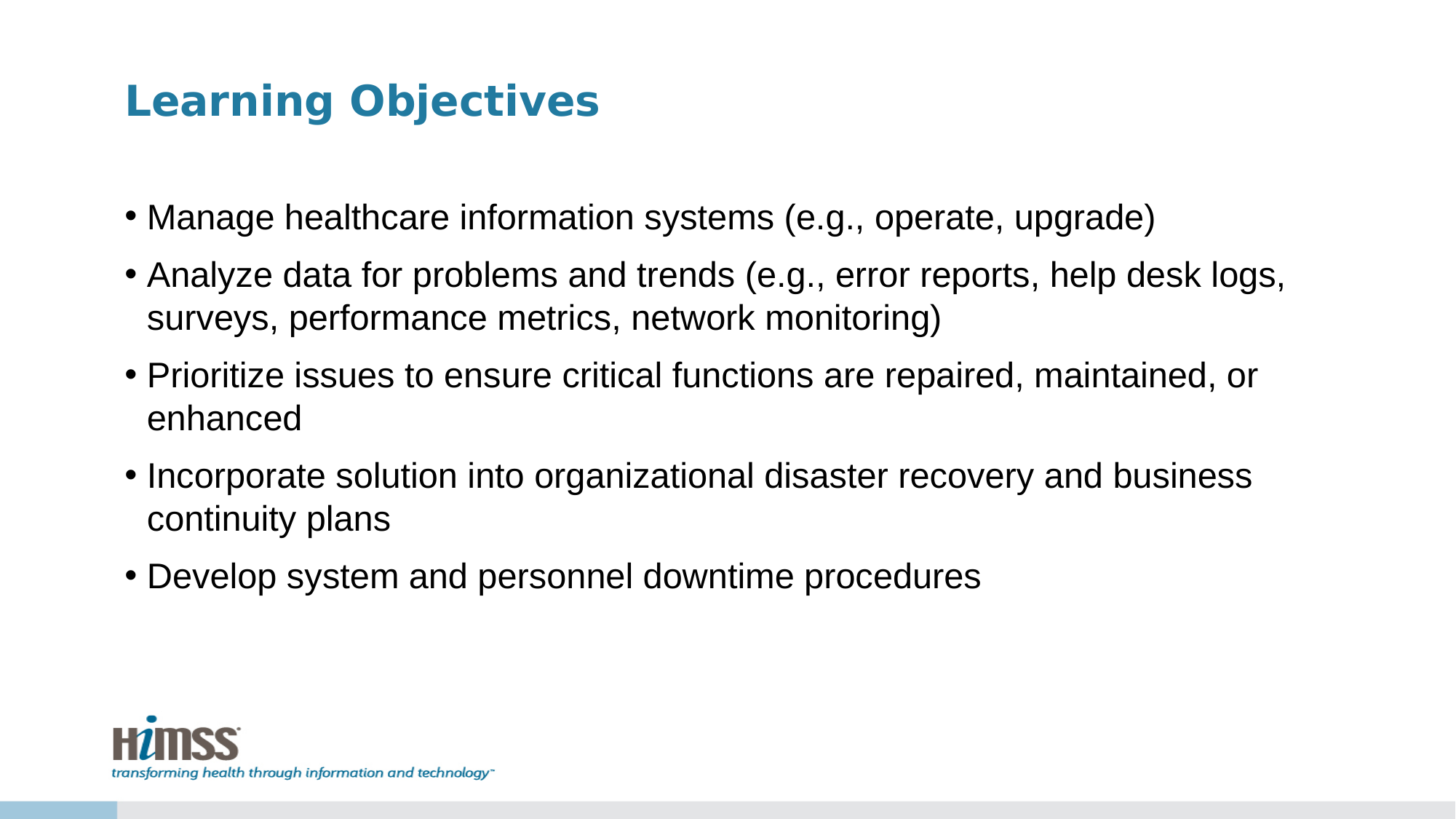

# Learning Objectives
Manage healthcare information systems (e.g., operate, upgrade)
Analyze data for problems and trends (e.g., error reports, help desk logs, surveys, performance metrics, network monitoring)
Prioritize issues to ensure critical functions are repaired, maintained, or enhanced
Incorporate solution into organizational disaster recovery and business continuity plans
Develop system and personnel downtime procedures